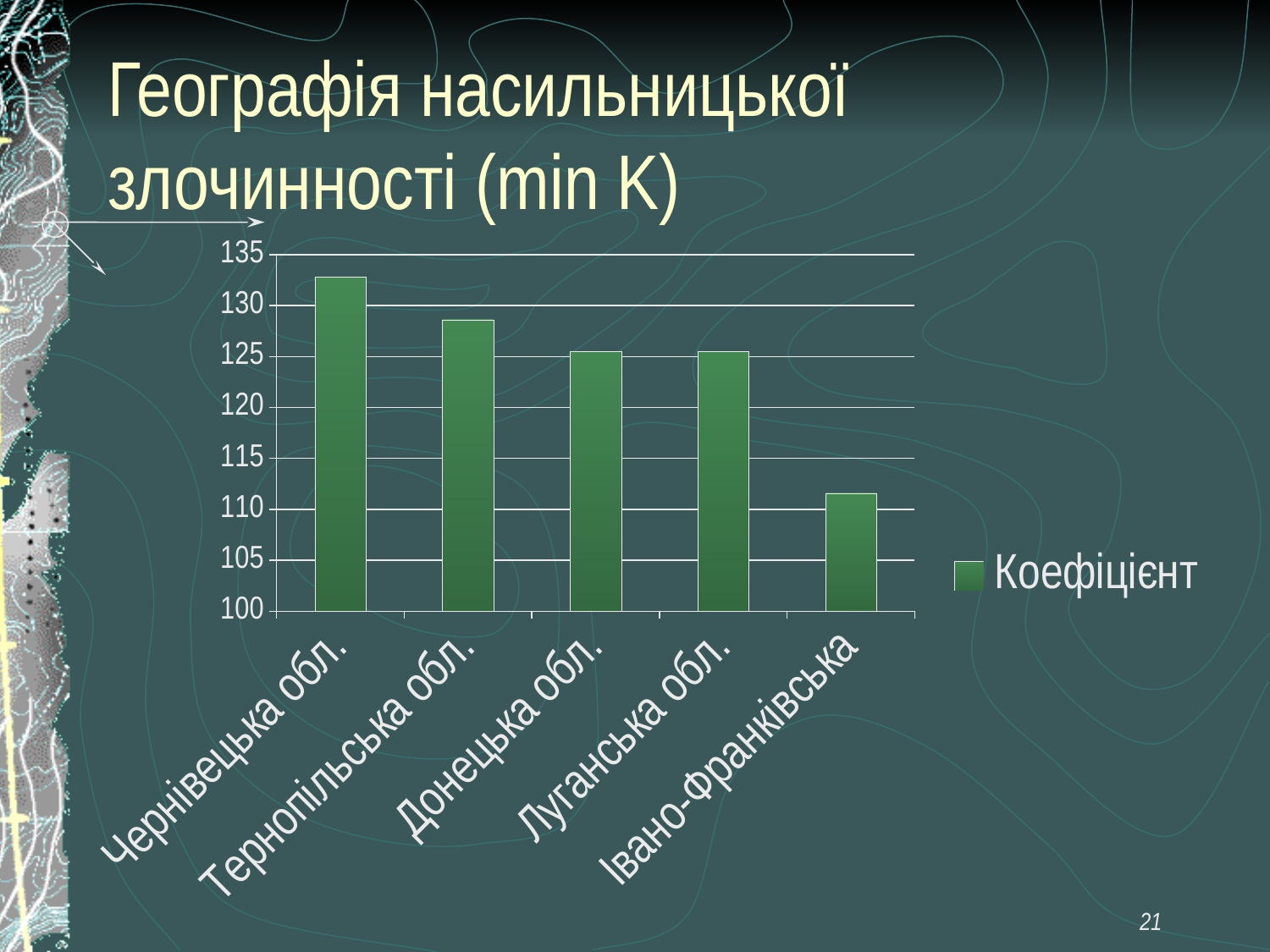

# Географія насильницької злочинності (min K)

### Chart

| Category | Коефіцієнт |
|---|---|
| Чернівецька обл. | 132.8 |
| Тернопільська обл. | 128.6 |
| Донецька обл. | 125.5 |
| Луганська обл. | 125.5 |
| Івано-Франківська | 111.6 |
21